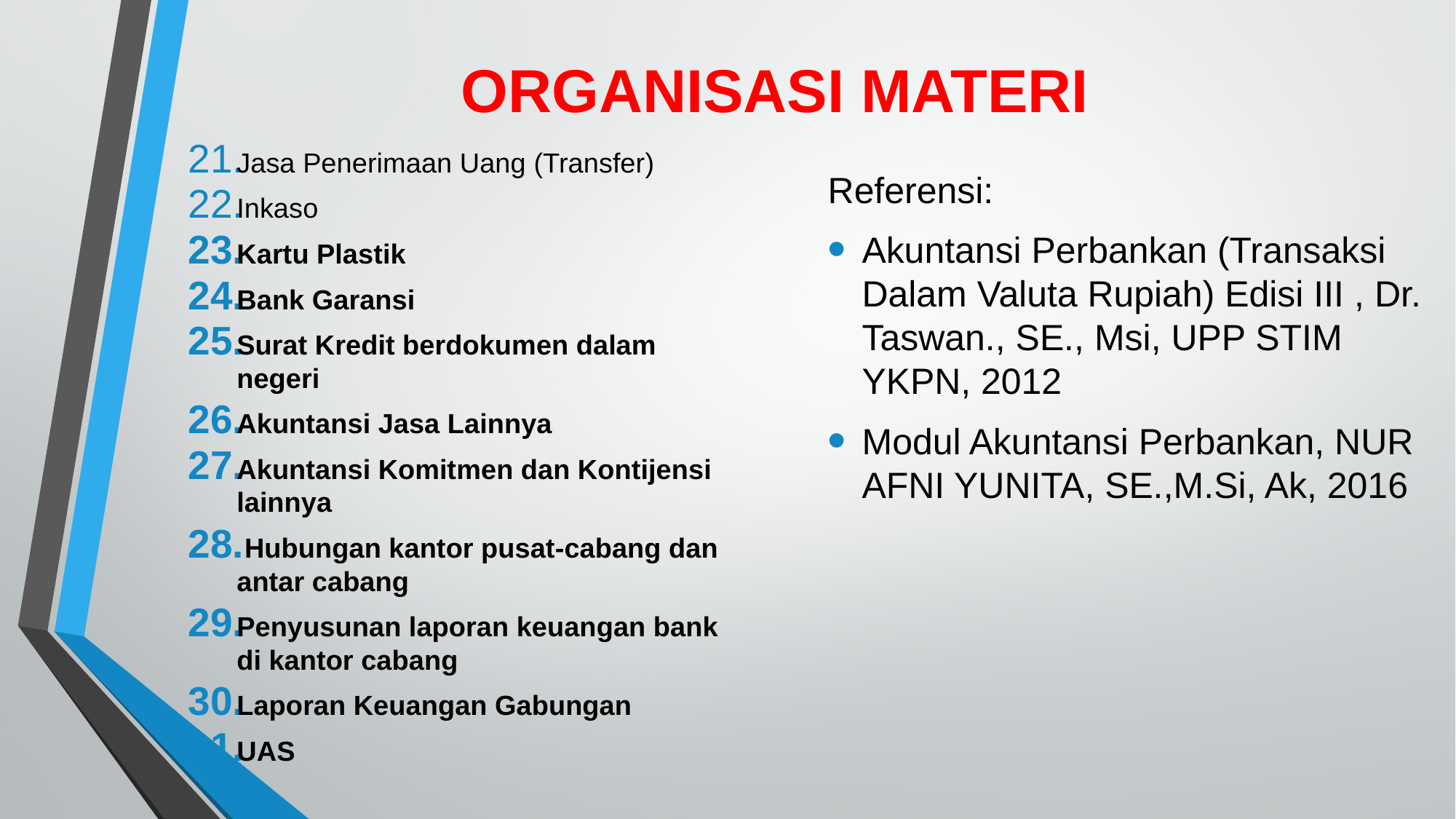

# ORGANISASI MATERI
Referensi:
Akuntansi Perbankan (Transaksi Dalam Valuta Rupiah) Edisi III , Dr. Taswan., SE., Msi, UPP STIM YKPN, 2012
Modul Akuntansi Perbankan, NUR AFNI YUNITA, SE.,M.Si, Ak, 2016

Jasa Penerimaan Uang (Transfer)
Inkaso
Kartu Plastik
Bank Garansi
Surat Kredit berdokumen dalam negeri
Akuntansi Jasa Lainnya
Akuntansi Komitmen dan Kontijensi lainnya
 Hubungan kantor pusat-cabang dan antar cabang
Penyusunan laporan keuangan bank di kantor cabang
Laporan Keuangan Gabungan
UAS